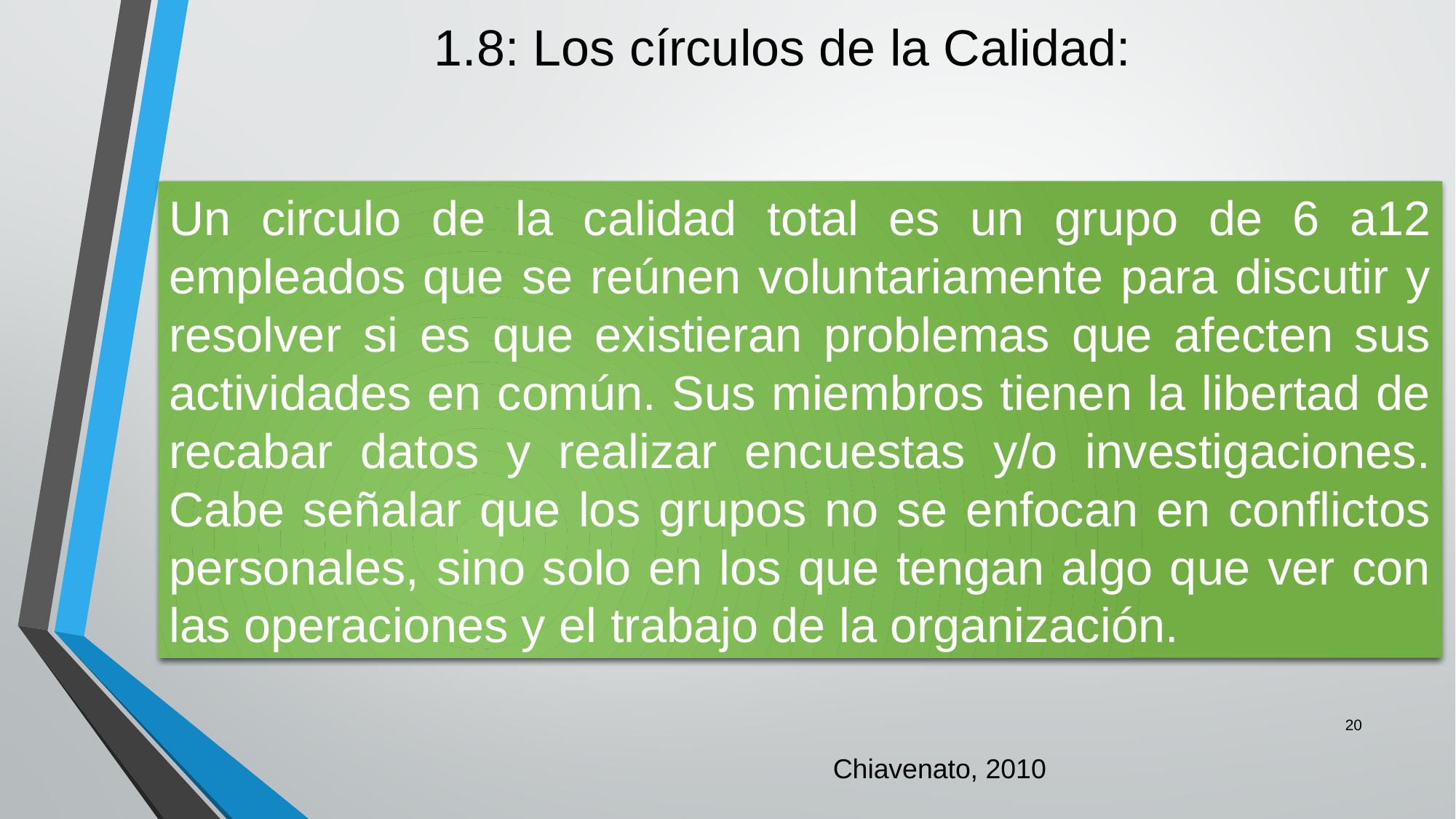

# 1.8: Los círculos de la Calidad:
Un circulo de la calidad total es un grupo de 6 a12 empleados que se reúnen voluntariamente para discutir y resolver si es que existieran problemas que afecten sus actividades en común. Sus miembros tienen la libertad de recabar datos y realizar encuestas y/o investigaciones. Cabe señalar que los grupos no se enfocan en conflictos personales, sino solo en los que tengan algo que ver con las operaciones y el trabajo de la organización.
20
Chiavenato, 2010